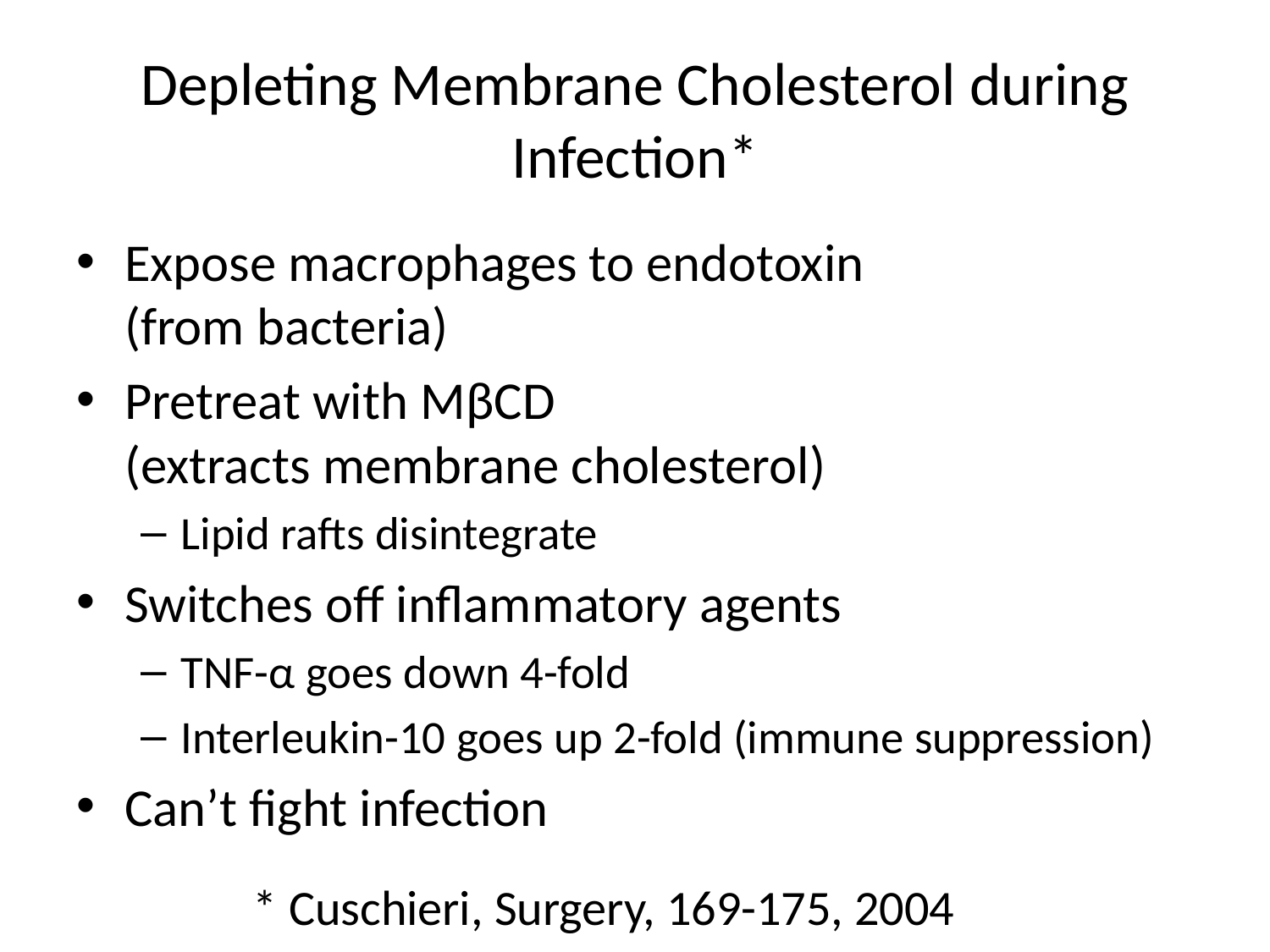

# Depleting Membrane Cholesterol during Infection*
Expose macrophages to endotoxin                           (from bacteria)
Pretreat with MβCD                                                 (extracts membrane cholesterol)
Lipid rafts disintegrate
Switches off inflammatory agents
TNF-α goes down 4-fold
Interleukin-10 goes up 2-fold (immune suppression)
Can’t fight infection
* Cuschieri, Surgery, 169-175, 2004